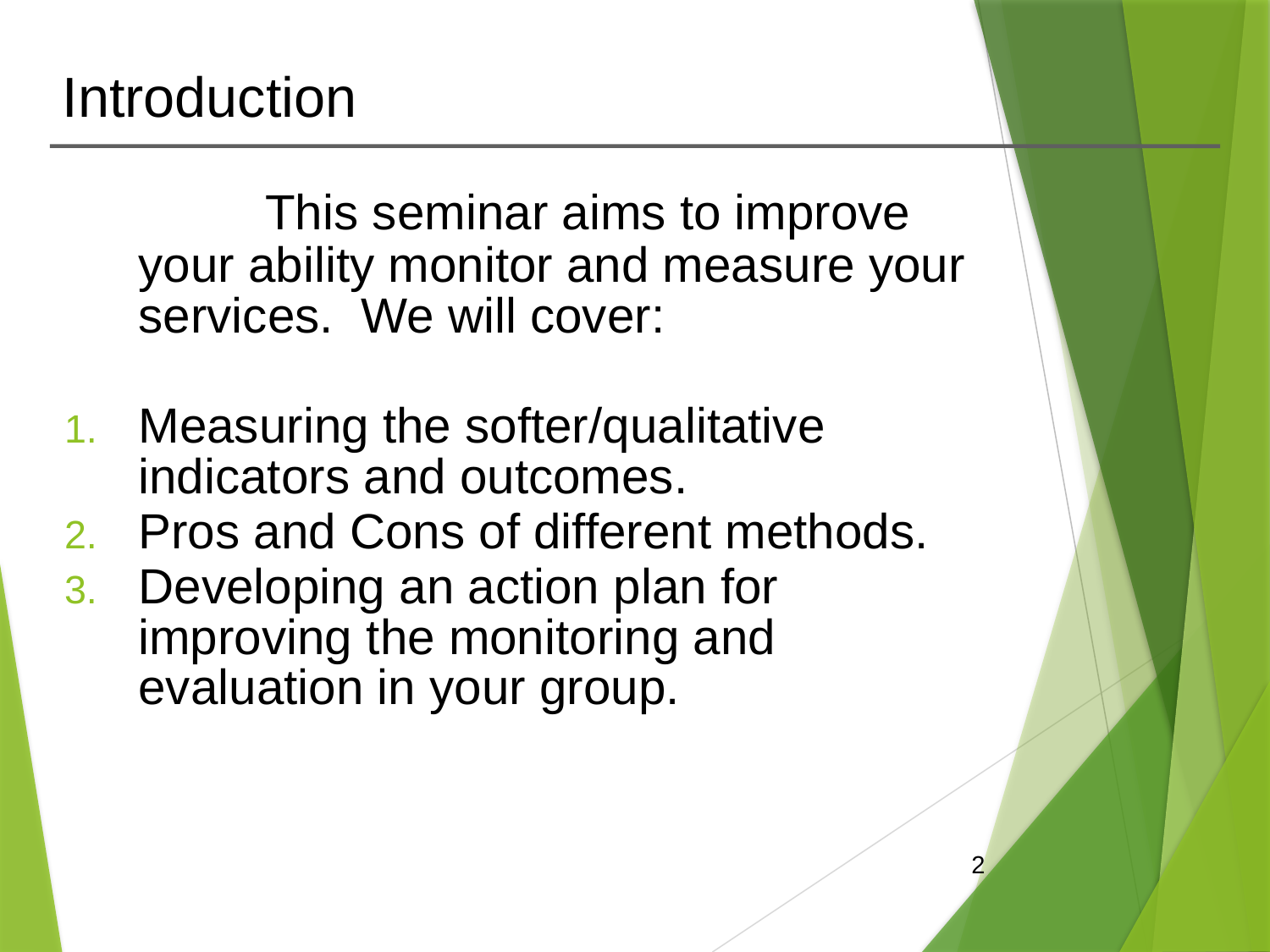

# Introduction
		This seminar aims to improve your ability monitor and measure your services.  We will cover:

Measuring the softer/qualitative indicators and outcomes.
Pros and Cons of different methods.
Developing an action plan for improving the monitoring and evaluation in your group.
2